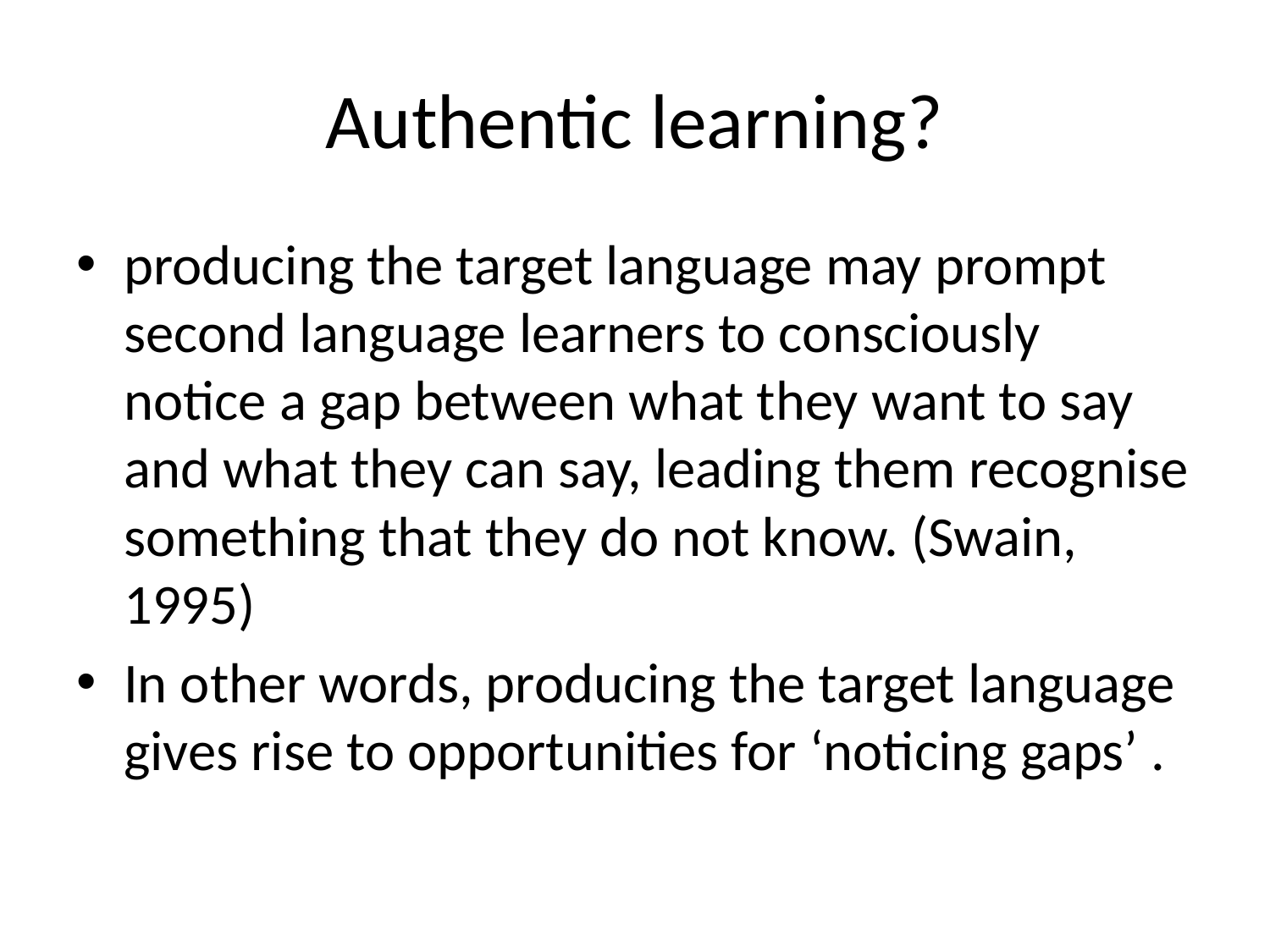

# Authentic learning?
producing the target language may prompt second language learners to consciously notice a gap between what they want to say and what they can say, leading them recognise something that they do not know. (Swain, 1995)
In other words, producing the target language gives rise to opportunities for ‘noticing gaps’ .